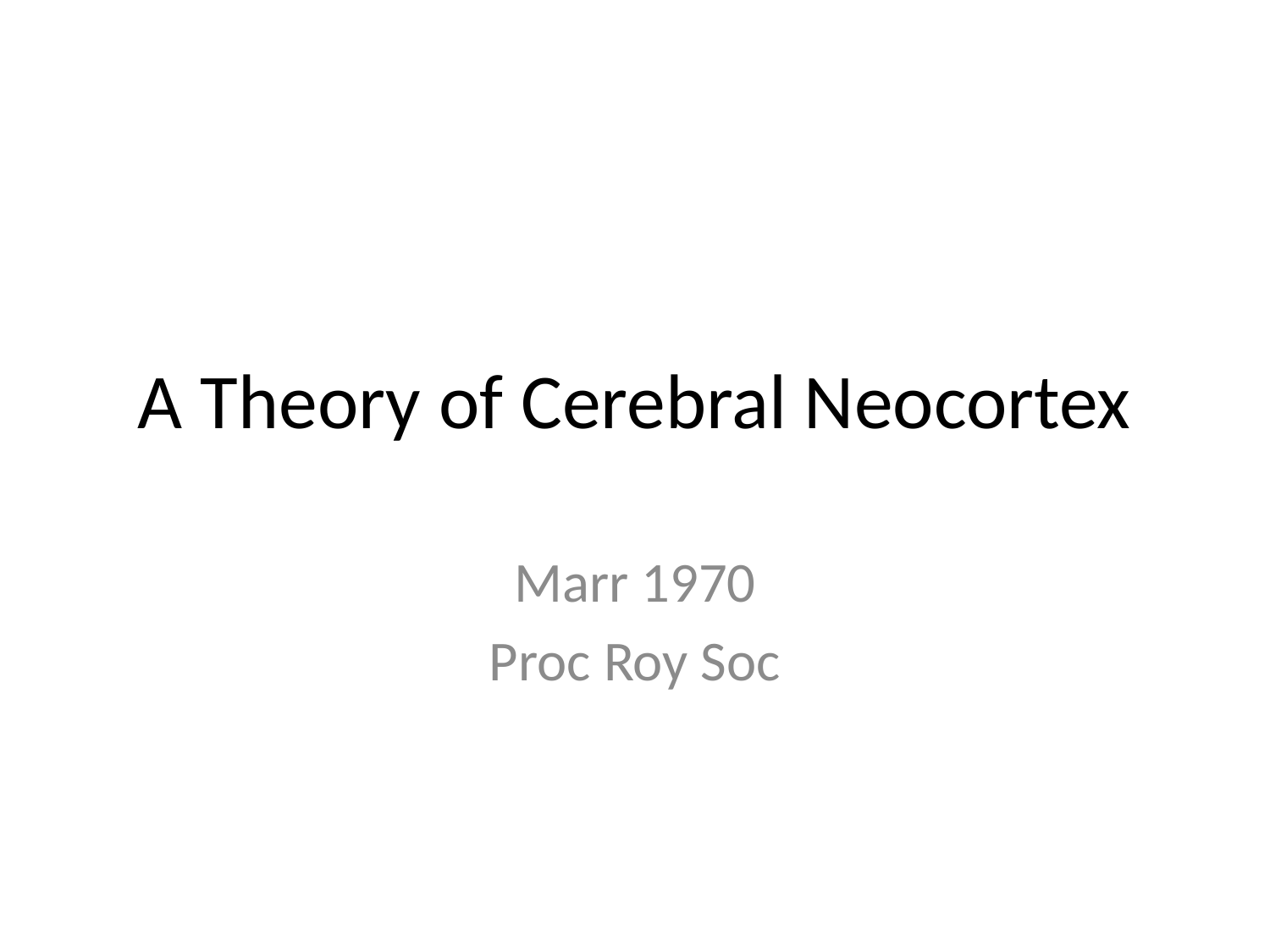

# A Theory of Cerebral Neocortex
Marr 1970
Proc Roy Soc